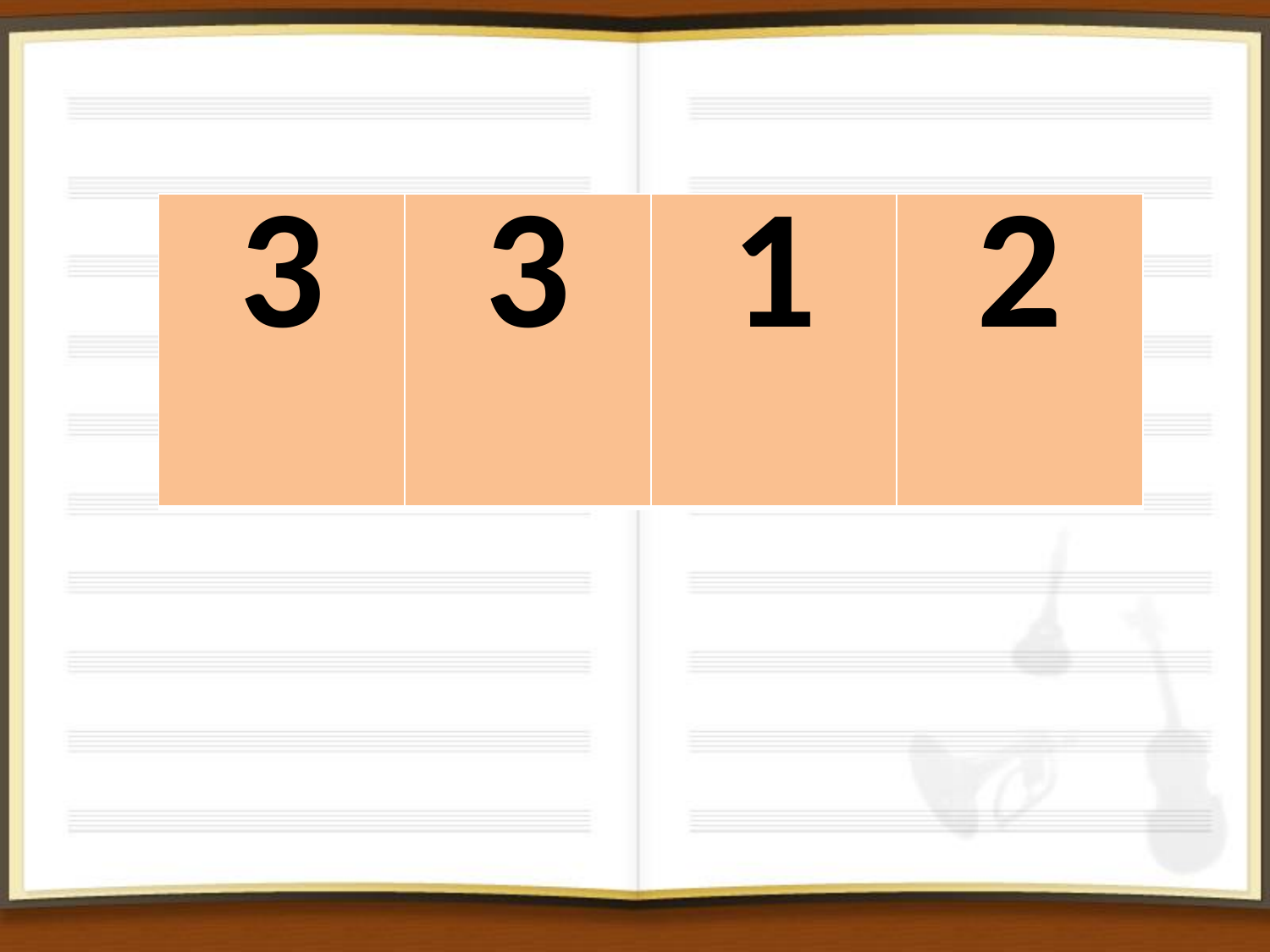

| 3 | 3 | 1 | 2 |
| --- | --- | --- | --- |